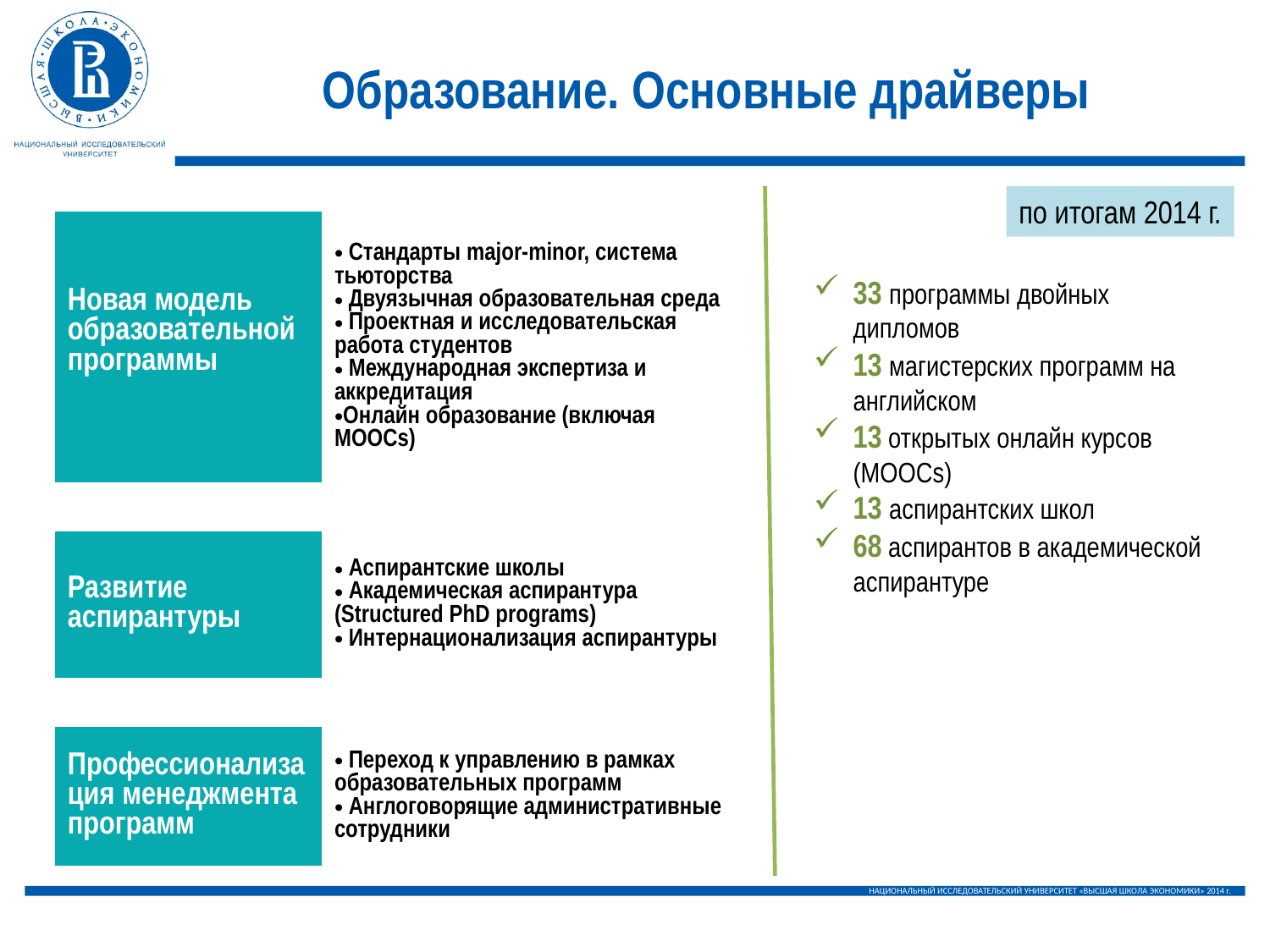

Образование. Основные драйверы

по итогам 2014 г.
| Новая модель образовательной программы | Стандарты major-minor, система тьюторства Двуязычная образовательная среда Проектная и исследовательская работа студентов Международная экспертиза и аккредитация Онлайн образование (включая MOOCs) |
| --- | --- |
|  |  |
| Развитие аспирантуры | Аспирантские школы Академическая аспирантура (Structured PhD programs) Интернационализация аспирантуры |
|  |  |
| Профессионализация менеджмента программ | Переход к управлению в рамках образовательных программ Англоговорящие административные сотрудники |
33 программы двойных дипломов
13 магистерских программ на английском
13 открытых онлайн курсов (MOOCs)
13 аспирантских школ
68 аспирантов в академической аспирантуре